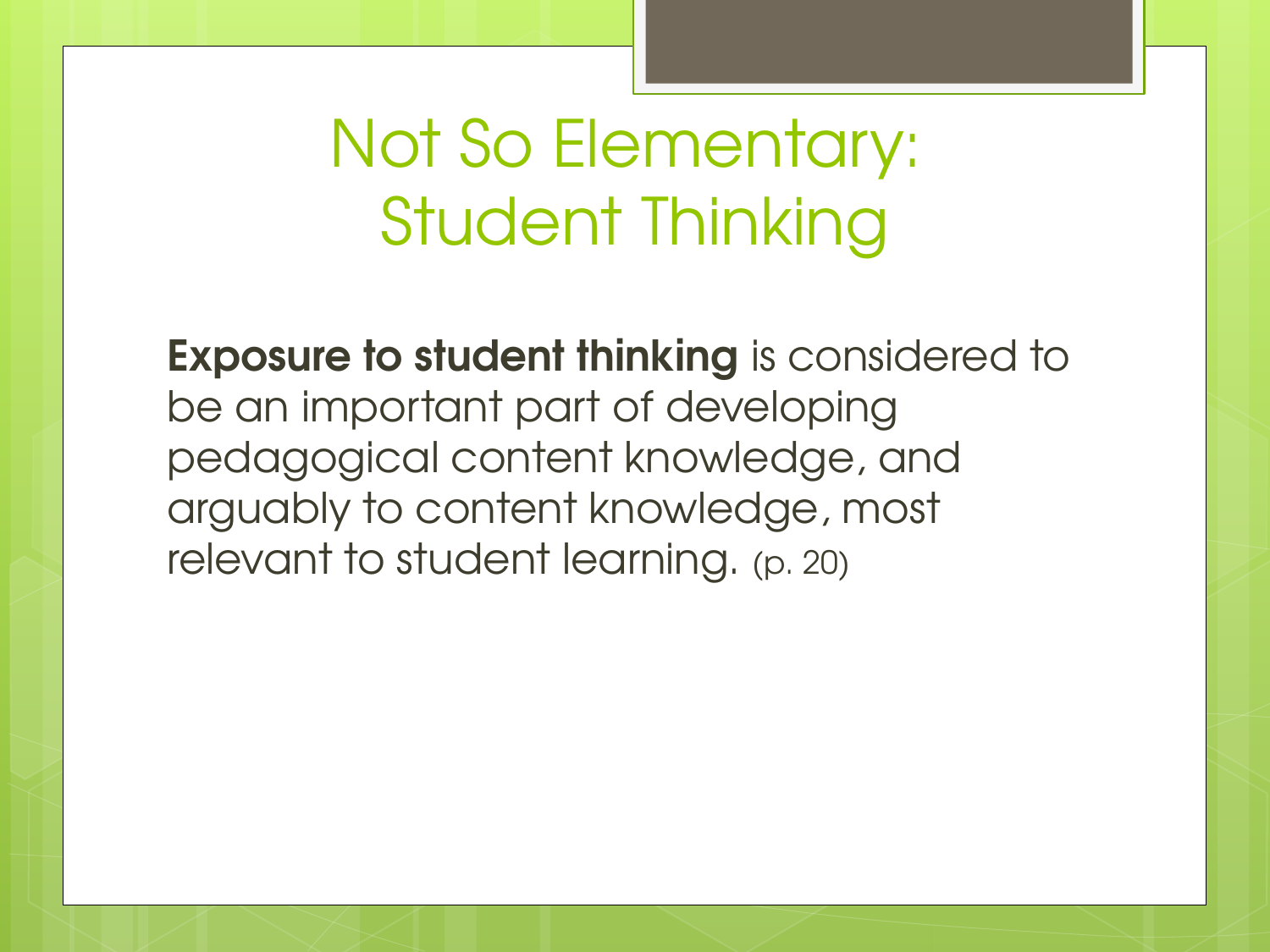

# Not So Elementary: Student Thinking
Exposure to student thinking is considered to be an important part of developing pedagogical content knowledge, and arguably to content knowledge, most relevant to student learning. (p. 20)